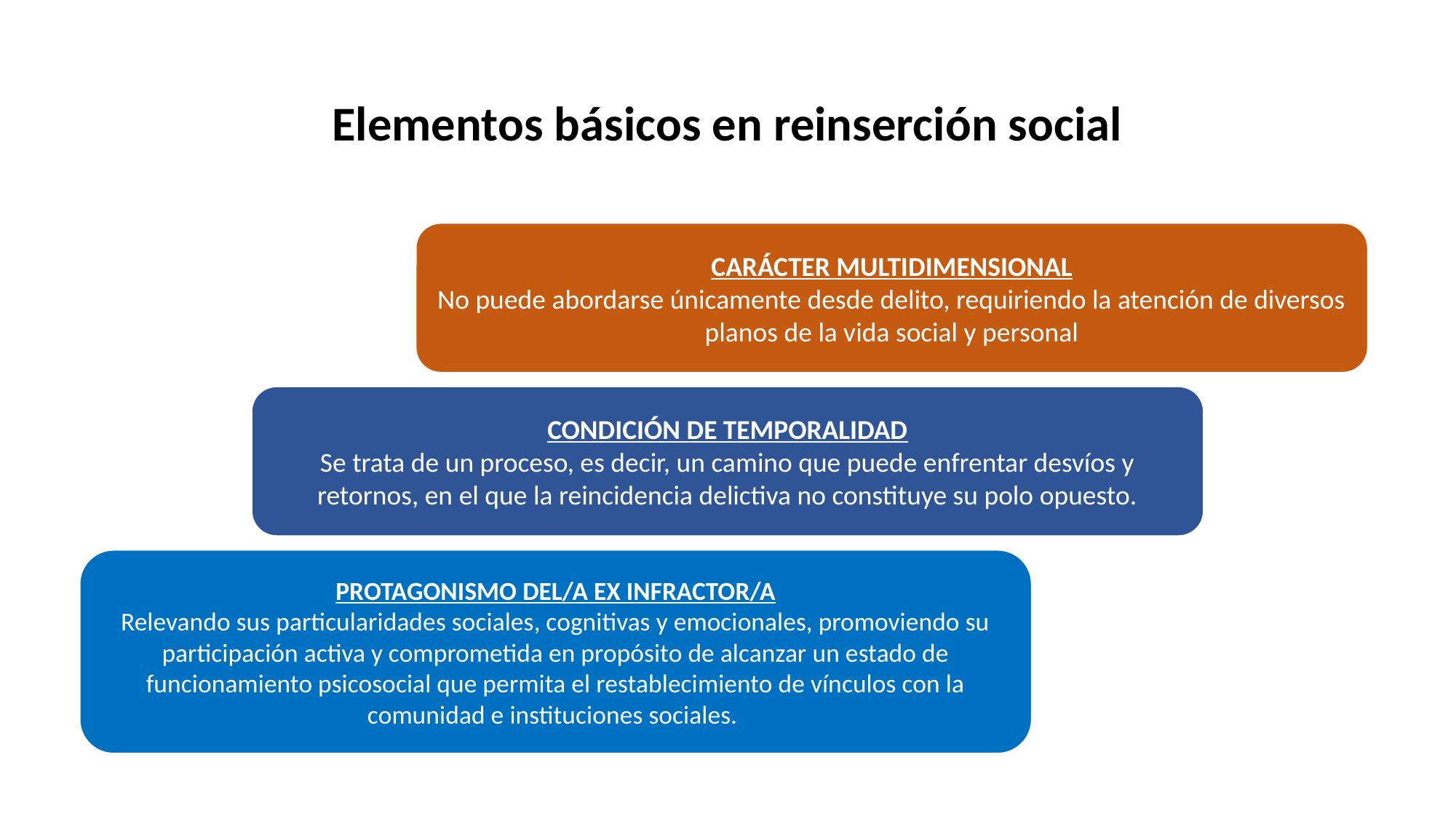

# Elementos básicos en reinserción social
CARÁCTER MULTIDIMENSIONAL
No puede abordarse únicamente desde delito, requiriendo la atención de diversos planos de la vida social y personal
CONDICIÓN DE TEMPORALIDAD
Se trata de un proceso, es decir, un camino que puede enfrentar desvíos y retornos, en el que la reincidencia delictiva no constituye su polo opuesto.
PROTAGONISMO DEL/A EX INFRACTOR/A
Relevando sus particularidades sociales, cognitivas y emocionales, promoviendo su participación activa y comprometida en propósito de alcanzar un estado de funcionamiento psicosocial que permita el restablecimiento de vínculos con la comunidad e instituciones sociales.